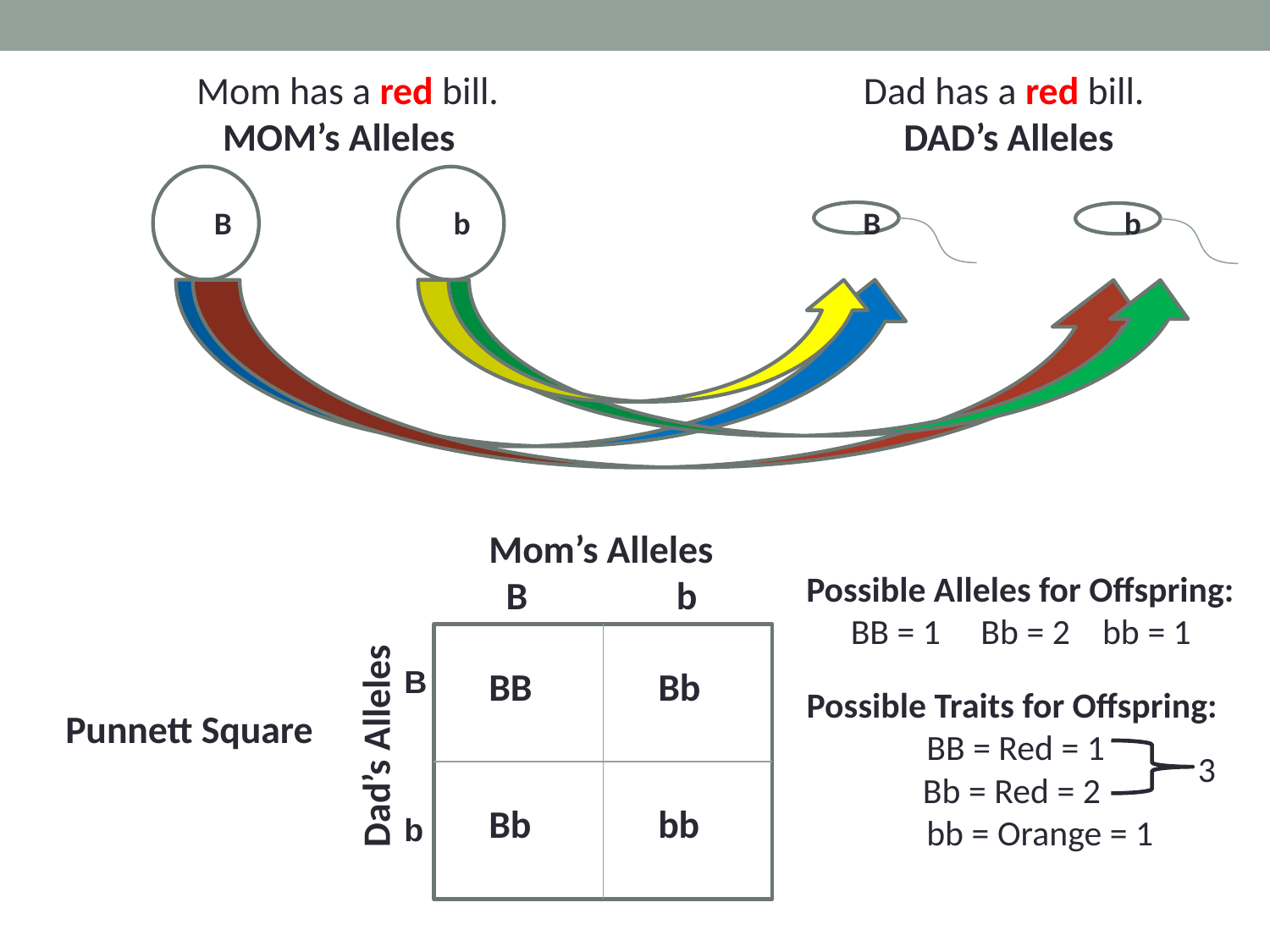

Mom has a red bill. 		                    Dad has a red bill.
            MOM’s Alleles			          DAD’s Alleles

     B		   b			       B		        b

Mom’s Alleles
  B	       b
Possible Alleles for Offspring:
     BB = 1     Bb = 2    bb = 1

B
BB
Bb
Possible Traits for Offspring:
BB = Red = 1
Bb = Red = 2
      bb = Orange = 1

Punnett Square
Dad’s Alleles

3
Bb
bb
b